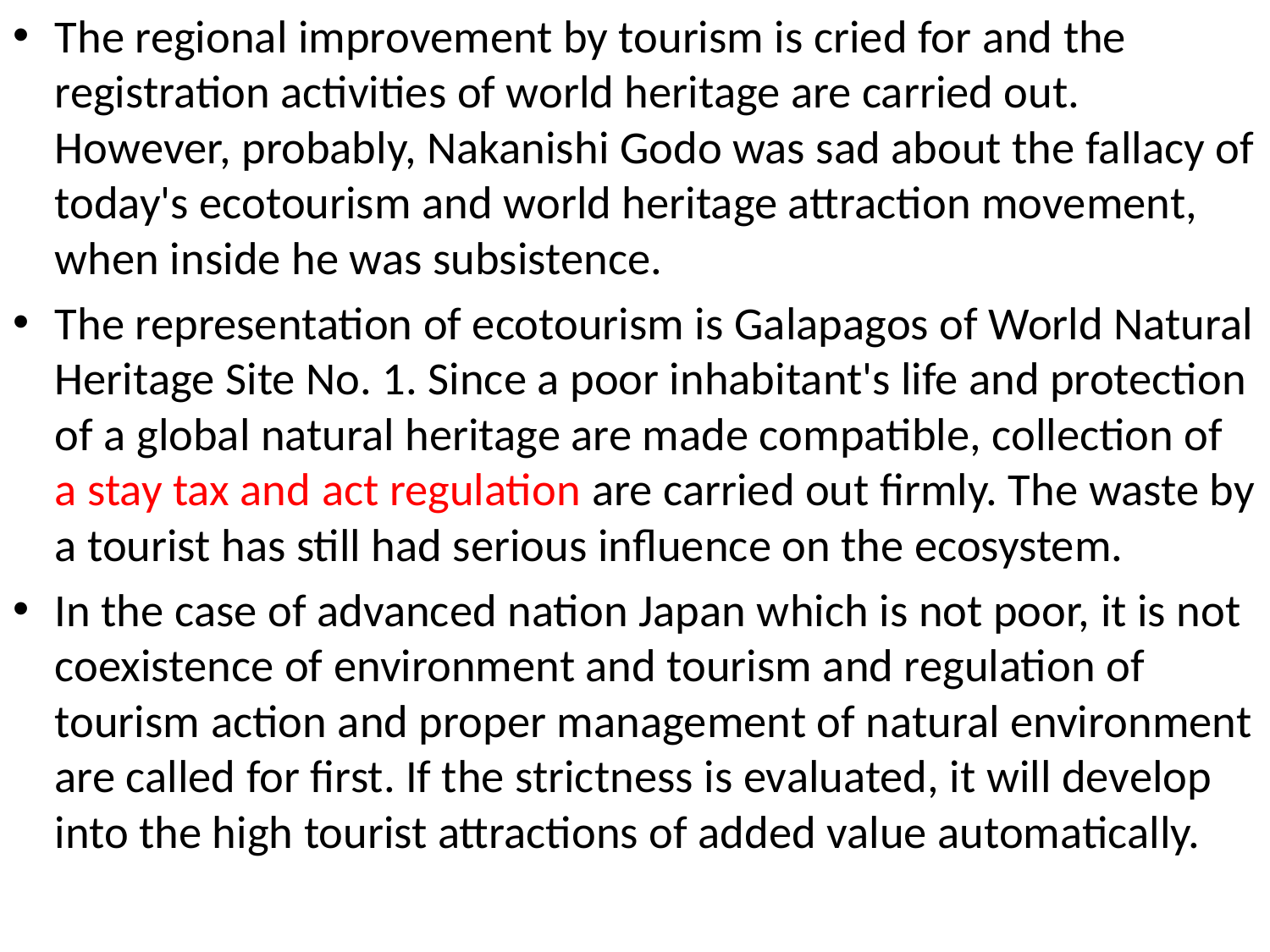

The regional improvement by tourism is cried for and the registration activities of world heritage are carried out. However, probably, Nakanishi Godo was sad about the fallacy of today's ecotourism and world heritage attraction movement, when inside he was subsistence.
The representation of ecotourism is Galapagos of World Natural Heritage Site No. 1. Since a poor inhabitant's life and protection of a global natural heritage are made compatible, collection of a stay tax and act regulation are carried out firmly. The waste by a tourist has still had serious influence on the ecosystem.
In the case of advanced nation Japan which is not poor, it is not coexistence of environment and tourism and regulation of tourism action and proper management of natural environment are called for first. If the strictness is evaluated, it will develop into the high tourist attractions of added value automatically.